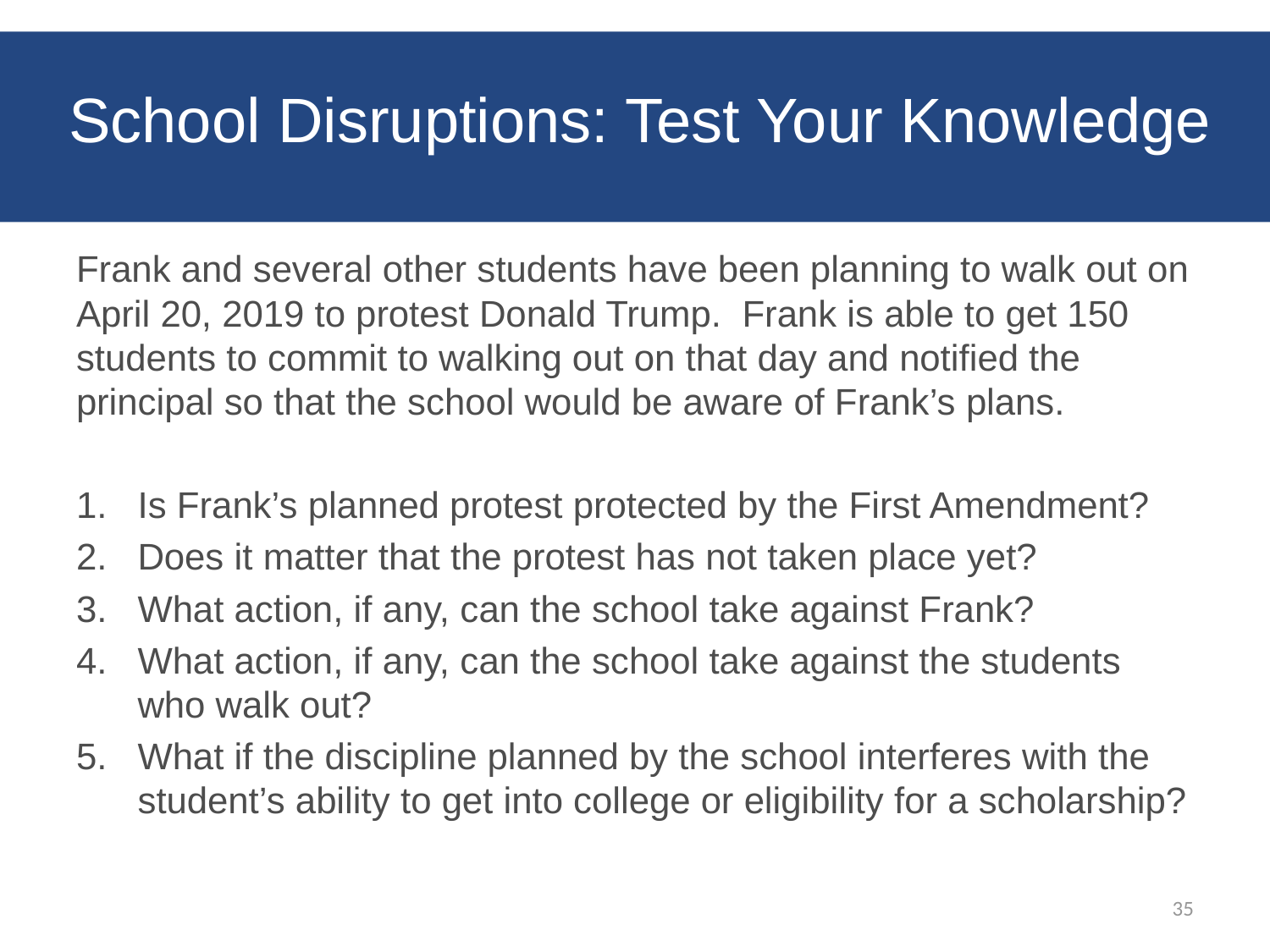

35
# School Disruptions: Test Your Knowledge
Frank and several other students have been planning to walk out on April 20, 2019 to protest Donald Trump.  Frank is able to get 150 students to commit to walking out on that day and notified the principal so that the school would be aware of Frank’s plans.

Is Frank’s planned protest protected by the First Amendment?
Does it matter that the protest has not taken place yet?
What action, if any, can the school take against Frank?
What action, if any, can the school take against the students who walk out?
What if the discipline planned by the school interferes with the student’s ability to get into college or eligibility for a scholarship?